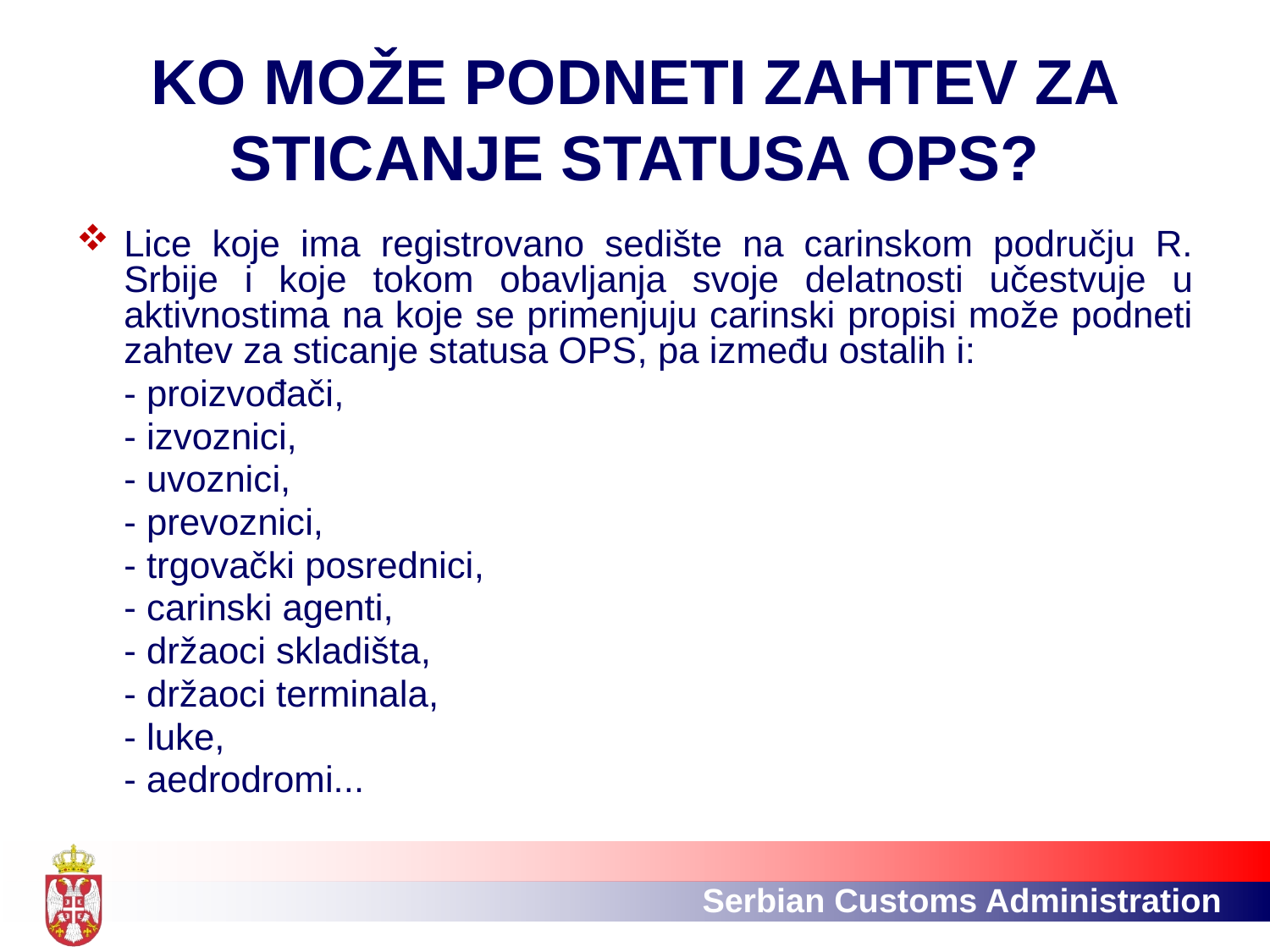

# KO MOŽE PODNETI ZAHTEV ZA STICANJE STATUSA OPS?
Lice koje ima registrovano sedište na carinskom području R. Srbije i koje tokom obavljanja svoje delatnosti učestvuje u aktivnostima na koje se primenjuju carinski propisi može podneti zahtev za sticanje statusa OPS, pa između ostalih i:
	- proizvođači,
	- izvoznici,
	- uvoznici,
	- prevoznici,
	- trgovački posrednici,
	- carinski agenti,
	- držaoci skladišta,
	- držaoci terminala,
	- luke,
	- aedrodromi...